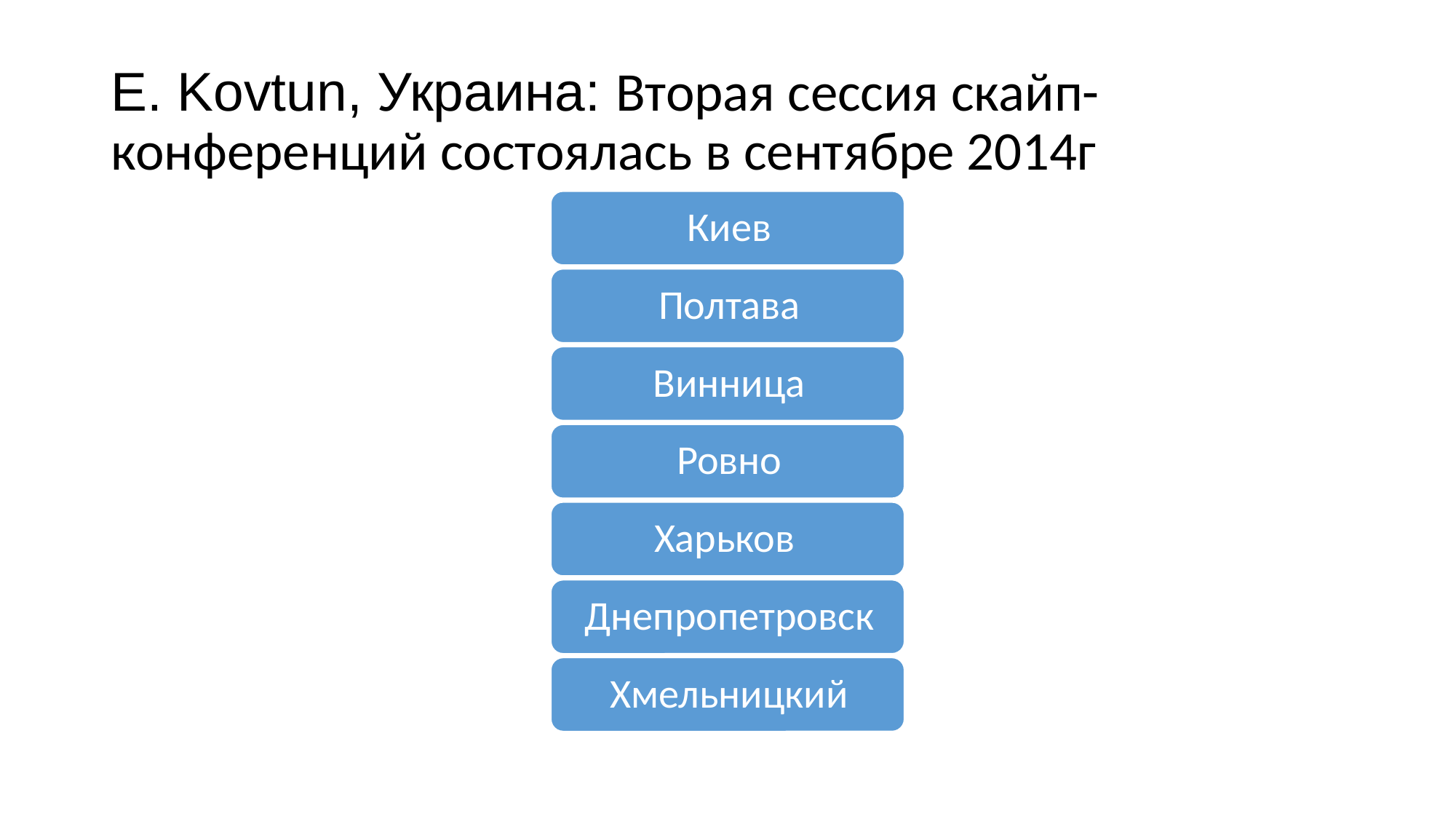

# E. Kovtun, Украина: Вторая сессия скайп- конференций состоялась в сентябре 2014г
Киев
Полтава
Винница
Ровно
Харьков
Днепропетровск
Хмельницкий